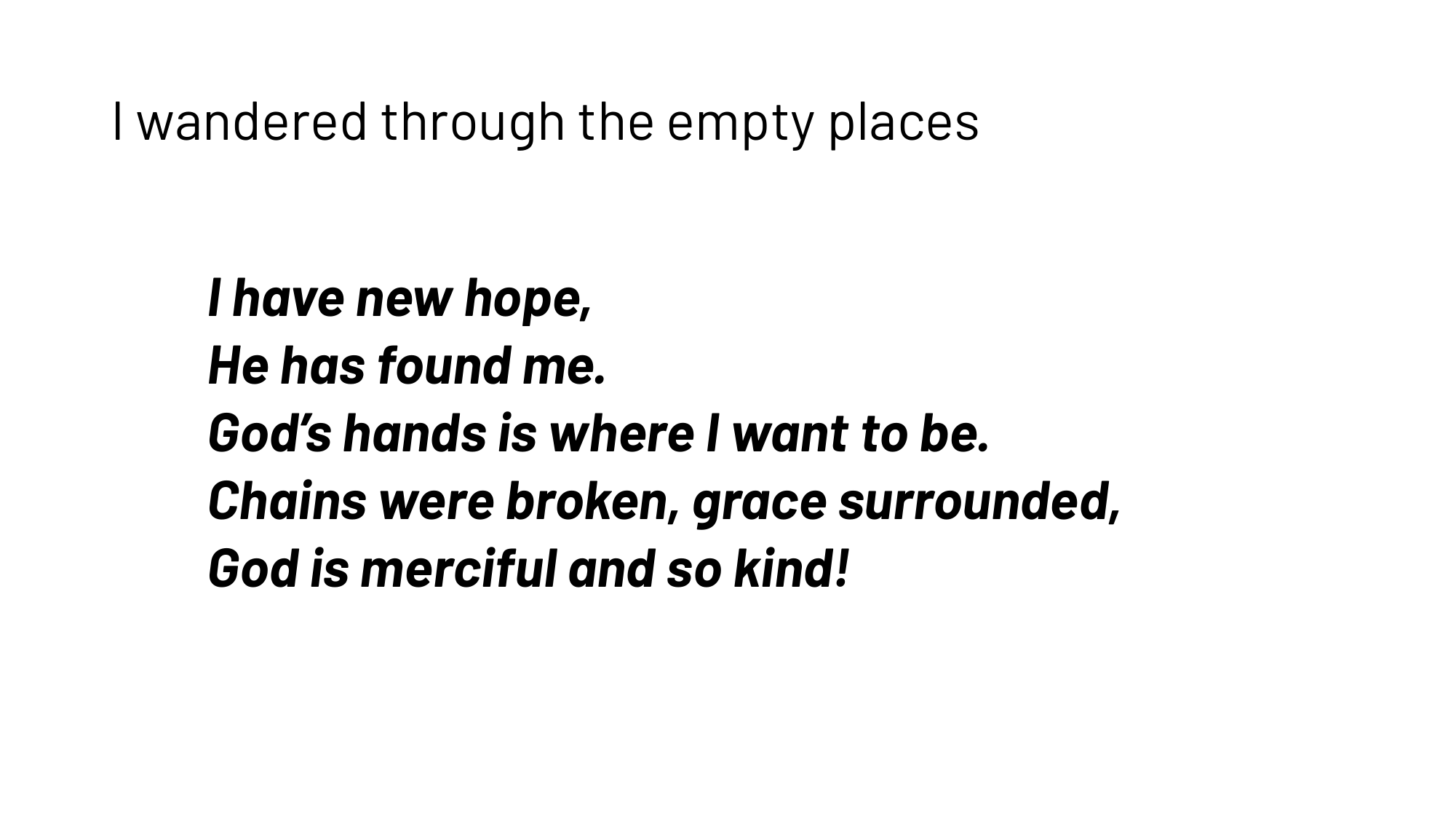

# I wandered through the empty places

	I have new hope,
	He has found me.
	God’s hands is where I want to be.
	Chains were broken, grace surrounded,
	God is merciful and so kind!